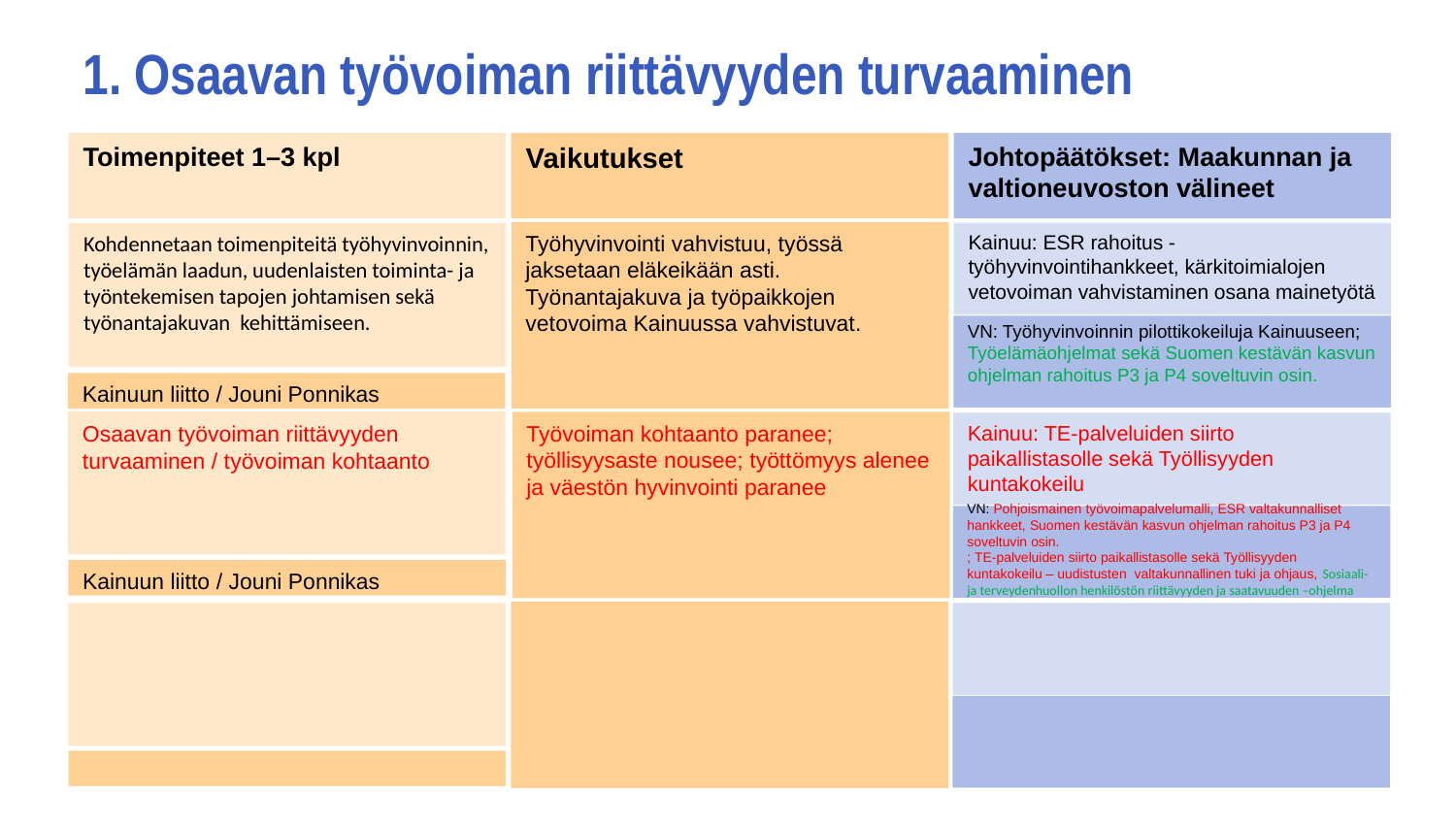

# 1. Osaavan työvoiman riittävyyden turvaaminen
Työhyvinvointi vahvistuu, työssä jaksetaan eläkeikään asti. Työnantajakuva ja työpaikkojen vetovoima Kainuussa vahvistuvat.

Kainuu: ESR rahoitus - työhyvinvointihankkeet, kärkitoimialojen vetovoiman vahvistaminen osana mainetyötä
Kohdennetaan toimenpiteitä työhyvinvoinnin, työelämän laadun, uudenlaisten toiminta- ja työntekemisen tapojen johtamisen sekä työnantajakuvan  kehittämiseen.

VN: Työhyvinvoinnin pilottikokeiluja Kainuuseen; Työelämäohjelmat sekä Suomen kestävän kasvun ohjelman rahoitus P3 ja P4 soveltuvin osin.
Kainuun liitto / Jouni Ponnikas
Työvoiman kohtaanto paranee; työllisyysaste nousee; työttömyys alenee ja väestön hyvinvointi paranee
Kainuu: TE-palveluiden siirto paikallistasolle sekä Työllisyyden kuntakokeilu
Osaavan työvoiman riittävyyden turvaaminen / työvoiman kohtaanto
VN: Pohjoismainen työvoimapalvelumalli, ESR valtakunnalliset hankkeet, Suomen kestävän kasvun ohjelman rahoitus P3 ja P4 soveltuvin osin.
; TE-palveluiden siirto paikallistasolle sekä Työllisyyden kuntakokeilu – uudistusten  valtakunnallinen tuki ja ohjaus, Sosiaali- ja terveydenhuollon henkilöstön riittävyyden ja saatavuuden –ohjelma
Kainuun liitto / Jouni Ponnikas